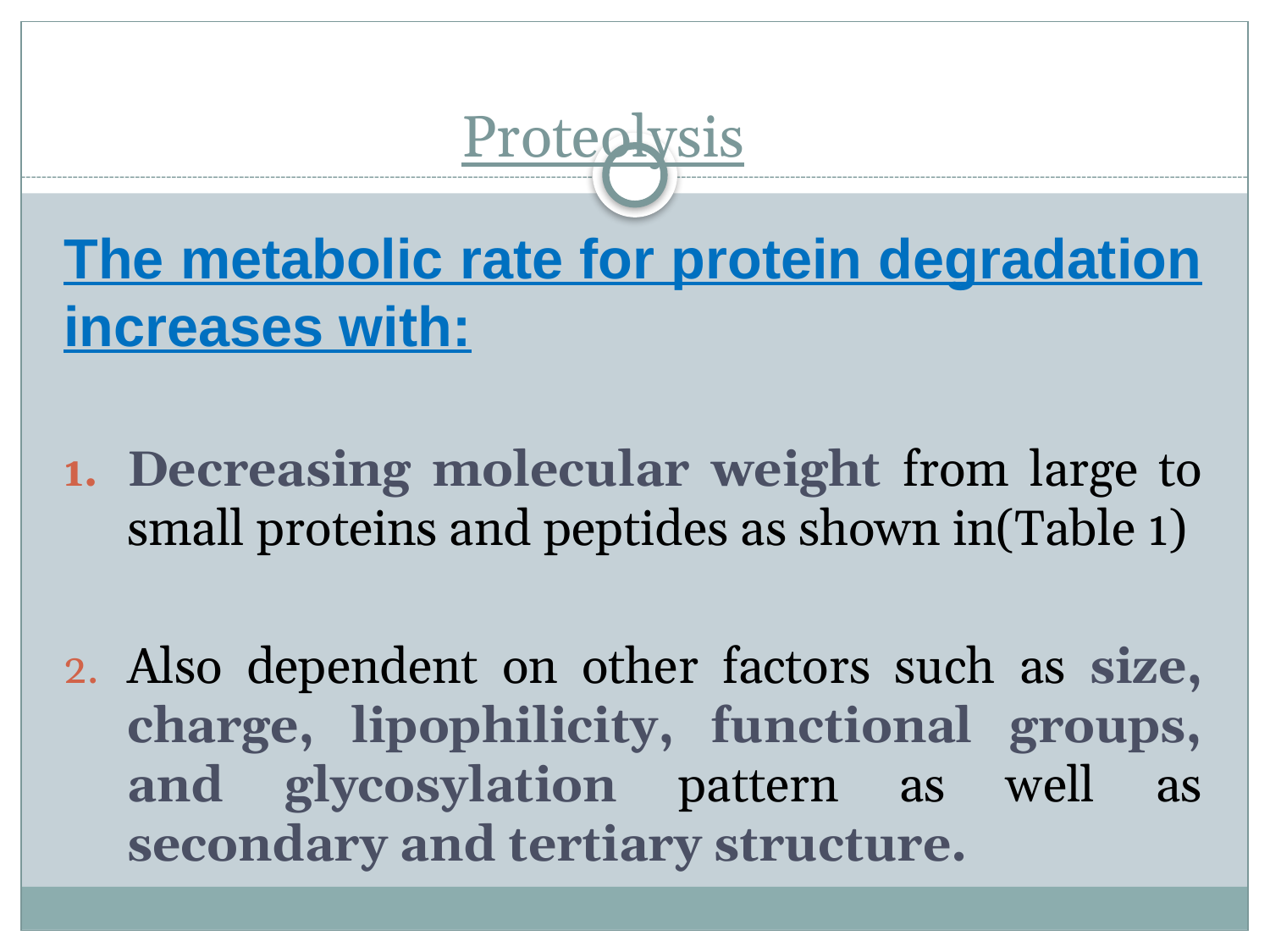

# Proteolysis
The metabolic rate for protein degradation increases with:

Decreasing molecular weight from large to small proteins and peptides as shown in(Table 1)

Also dependent on other factors such as size, charge, lipophilicity, functional groups, and glycosylation pattern as well as secondary and tertiary structure.